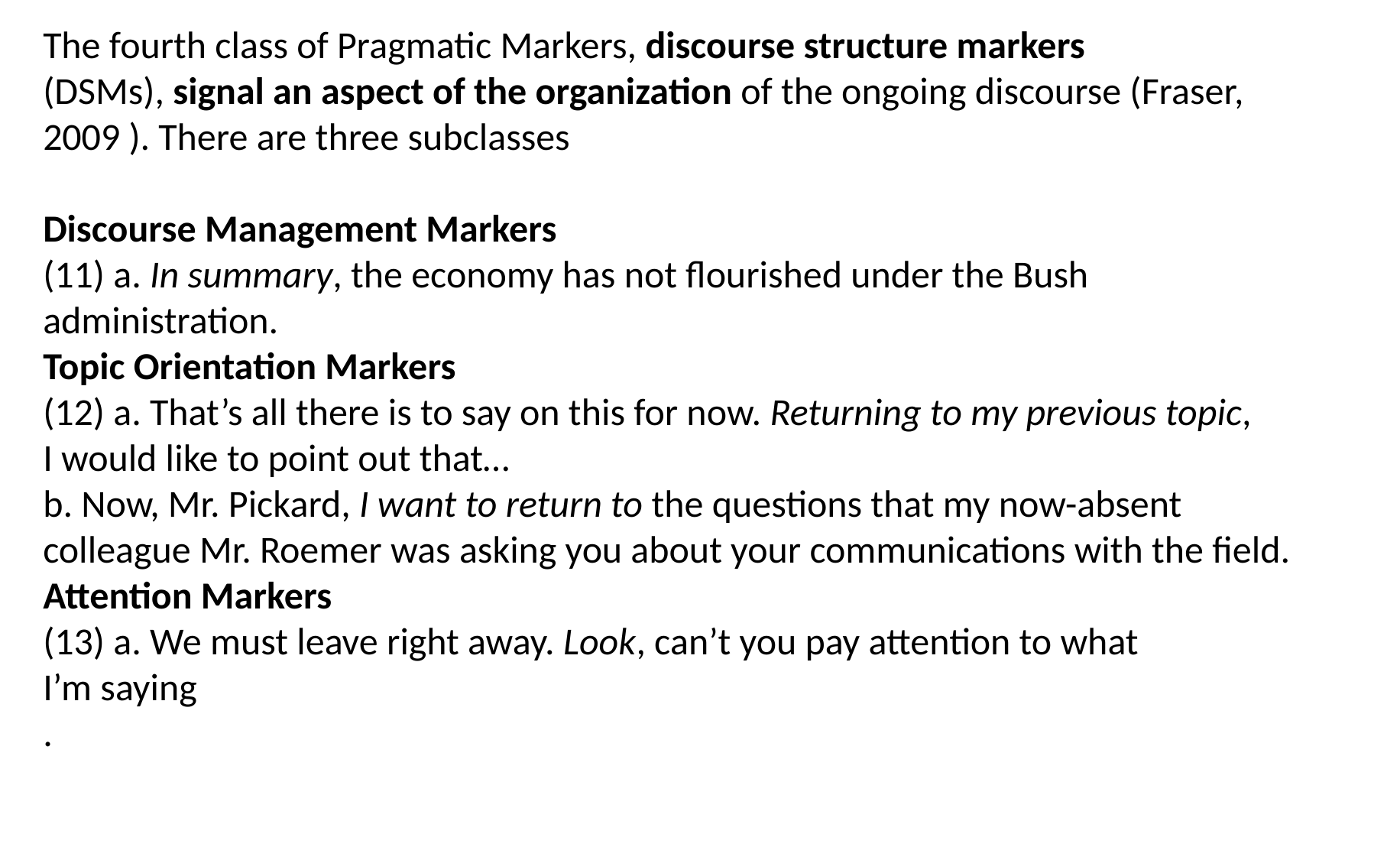

The fourth class of Pragmatic Markers, discourse structure markers
(DSMs), signal an aspect of the organization of the ongoing discourse (Fraser,
2009 ). There are three subclasses

Discourse Management Markers
(11) a. In summary, the economy has not flourished under the Bush
administration.
Topic Orientation Markers
(12) a. That’s all there is to say on this for now. Returning to my previous topic,
I would like to point out that…
b. Now, Mr. Pickard, I want to return to the questions that my now-absent colleague Mr. Roemer was asking you about your communications with the field.
Attention Markers
(13) a. We must leave right away. Look, can’t you pay attention to what
I’m saying
.